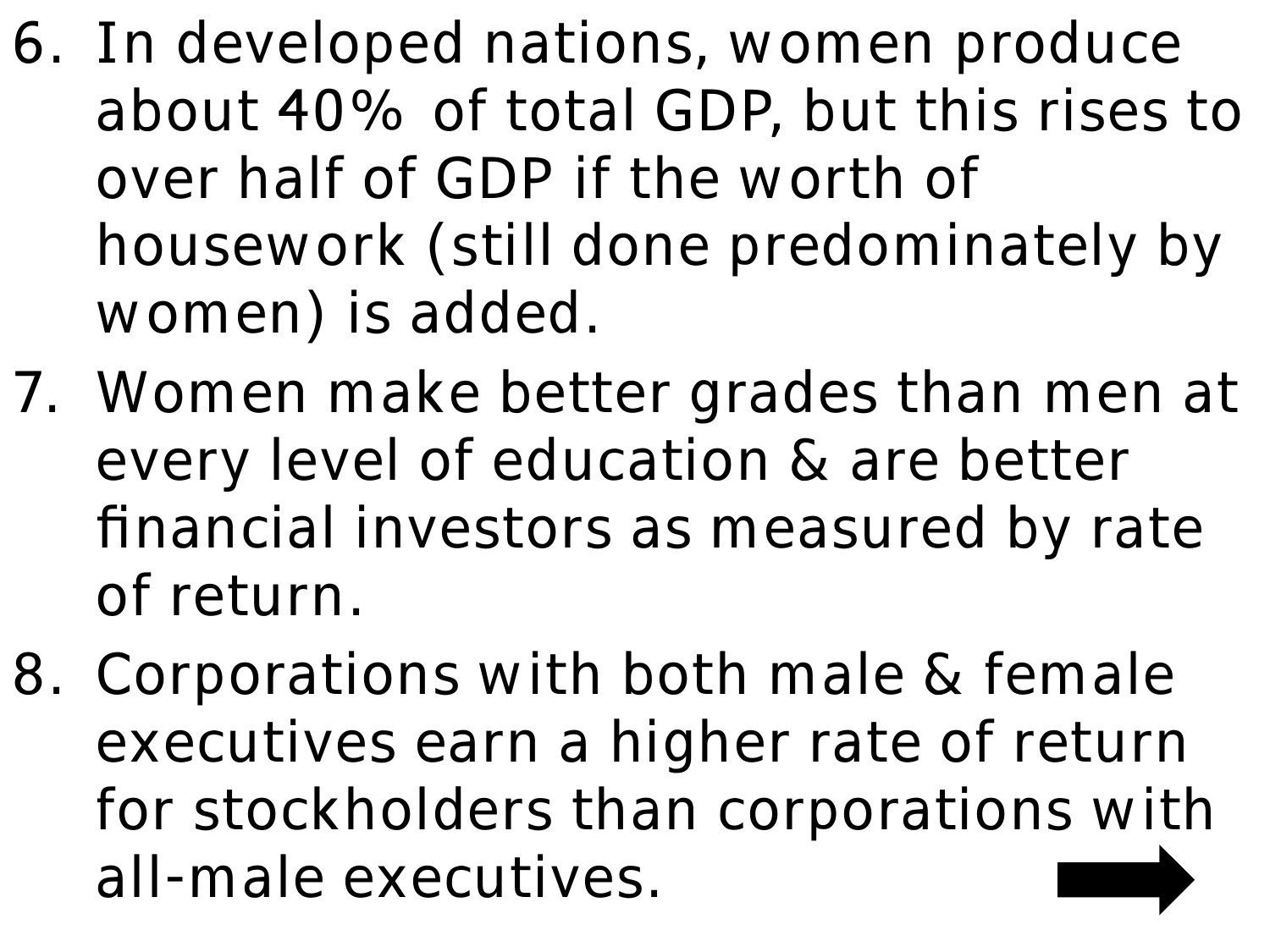

In developed nations, women produce about 40% of total GDP, but this rises to over half of GDP if the worth of housework (still done predominately by women) is added.
Women make better grades than men at every level of education & are better financial investors as measured by rate of return.
Corporations with both male & female executives earn a higher rate of return for stockholders than corporations with all-male executives.